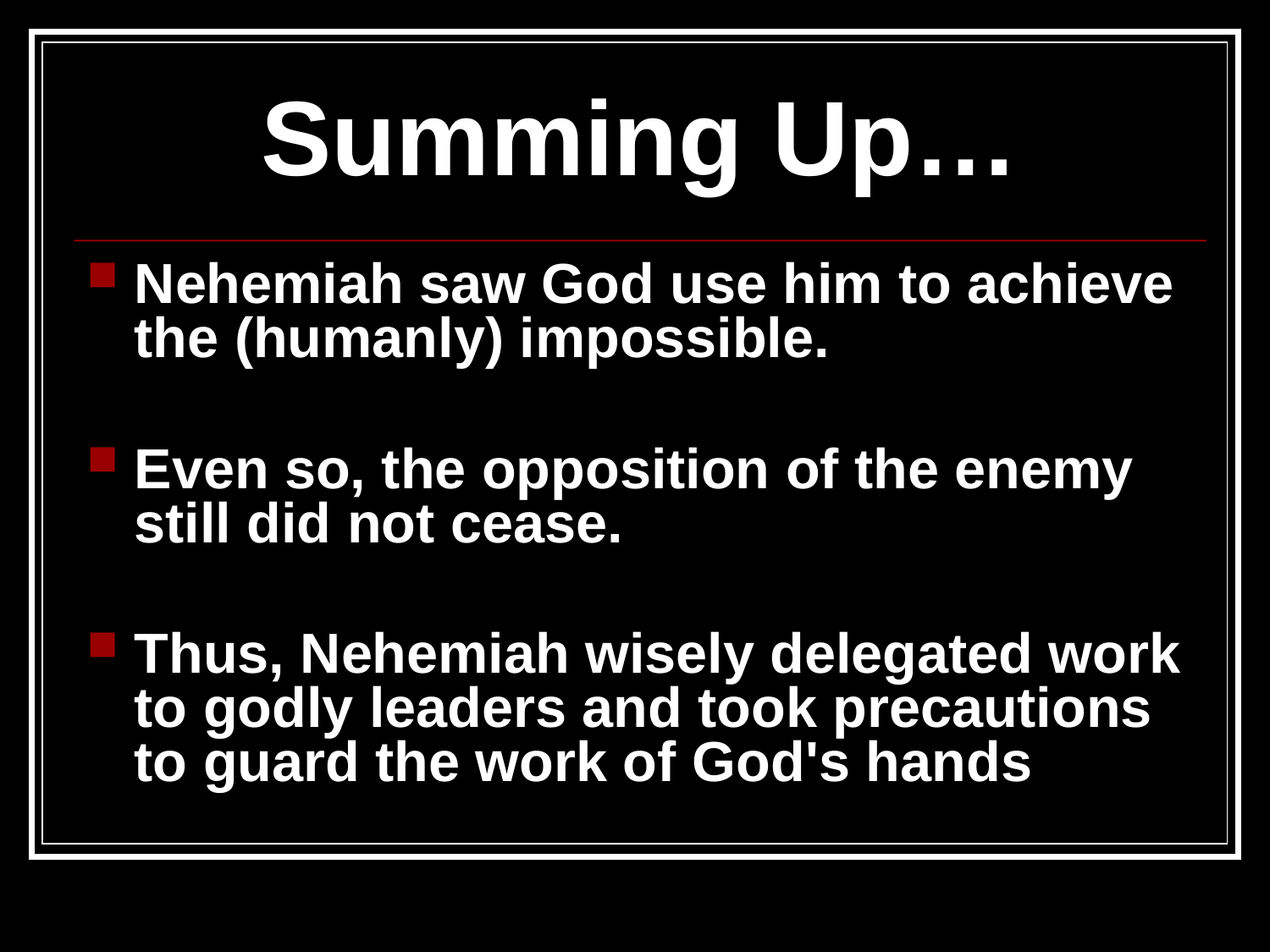

# Summing Up…
Nehemiah saw God use him to achieve the (humanly) impossible.

Even so, the opposition of the enemy still did not cease.

Thus, Nehemiah wisely delegated work to godly leaders and took precautions to guard the work of God's hands